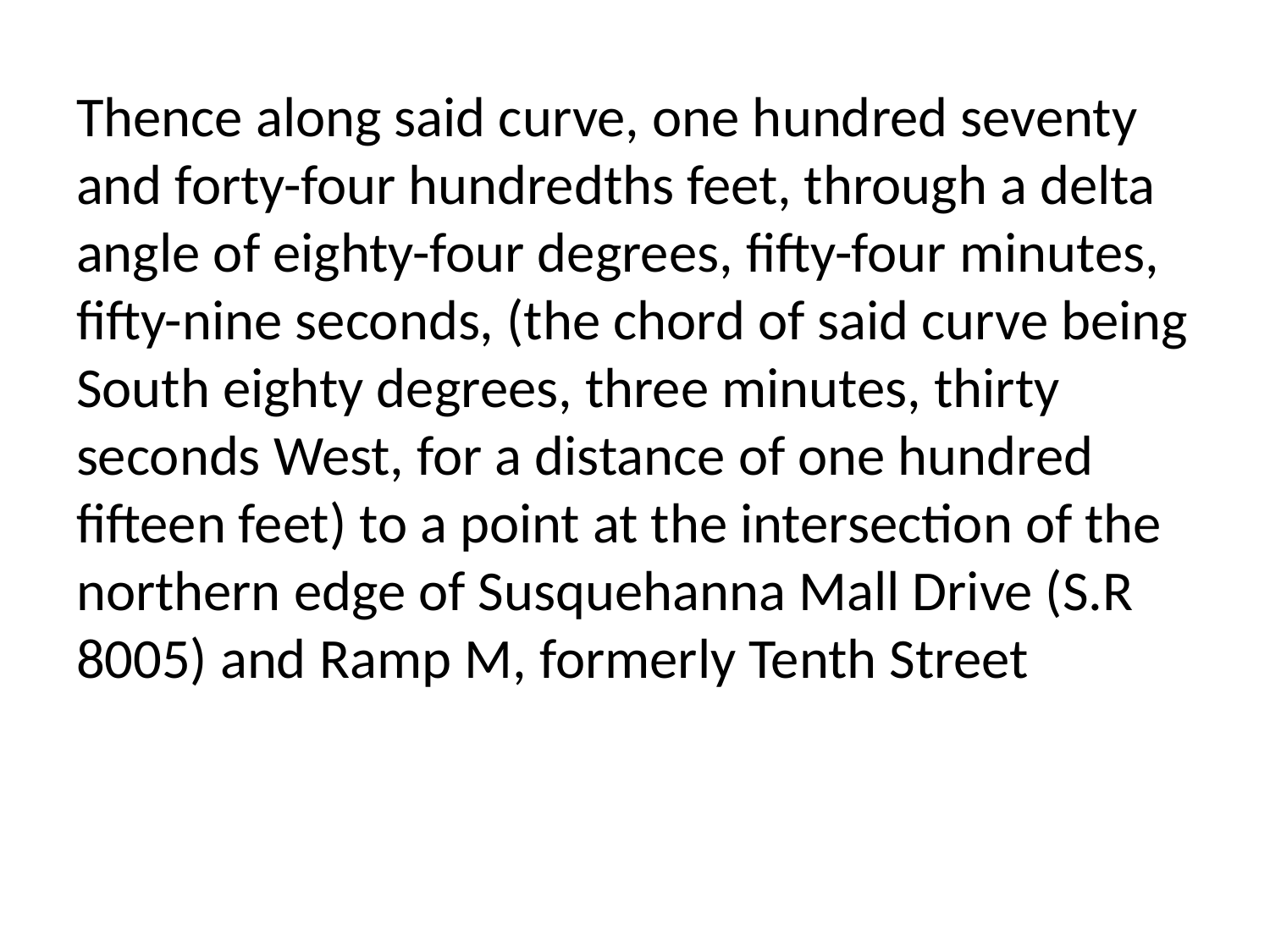

Thence along said curve, one hundred seventy and forty-four hundredths feet, through a delta angle of eighty-four degrees, fifty-four minutes, fifty-nine seconds, (the chord of said curve being South eighty degrees, three minutes, thirty seconds West, for a distance of one hundred fifteen feet) to a point at the intersection of the northern edge of Susquehanna Mall Drive (S.R 8005) and Ramp M, formerly Tenth Street